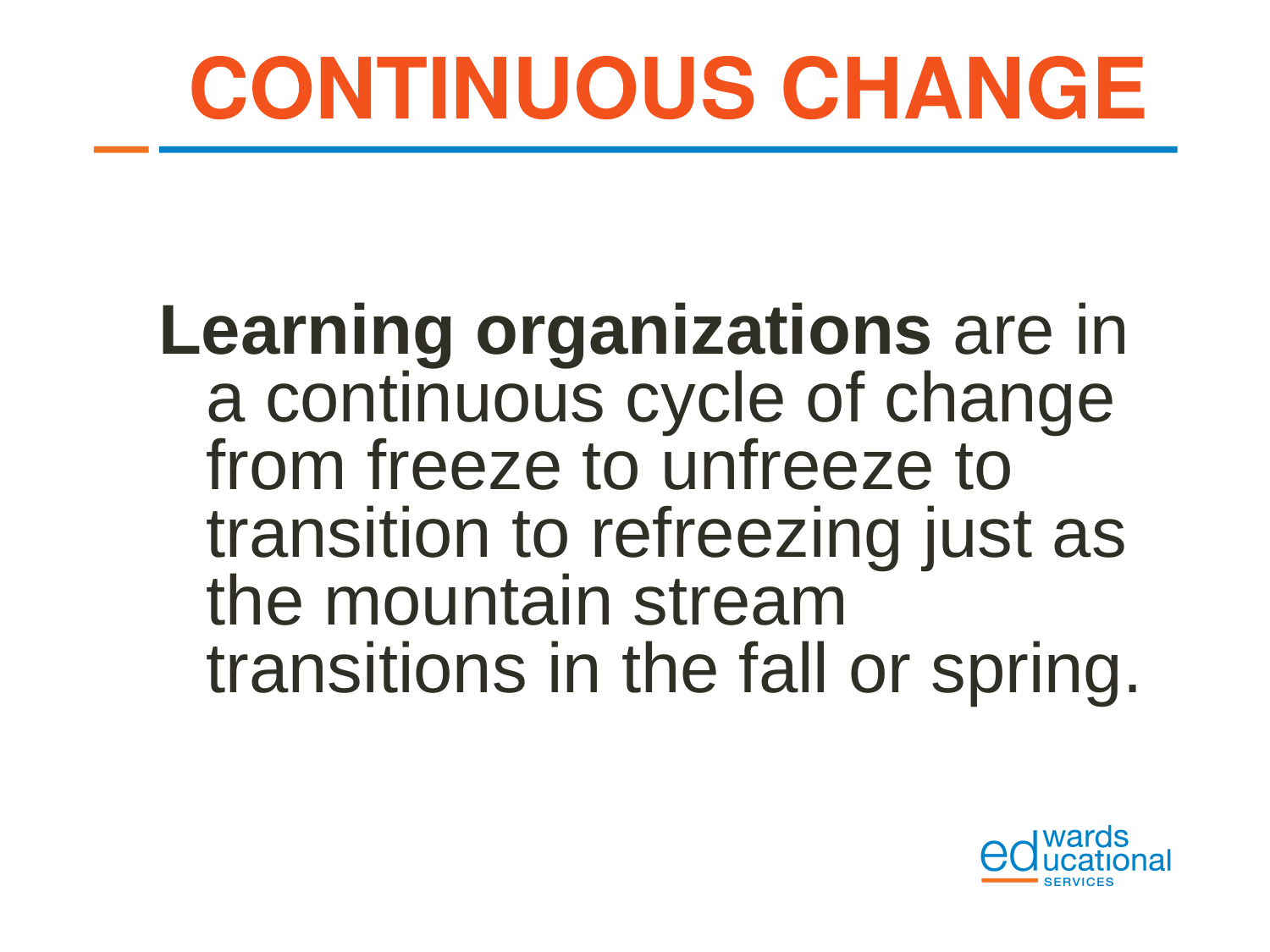

# CONTINUOUS CHANGE

Learning organizations are in a continuous cycle of change from freeze to unfreeze to transition to refreezing just as the mountain stream transitions in the fall or spring.